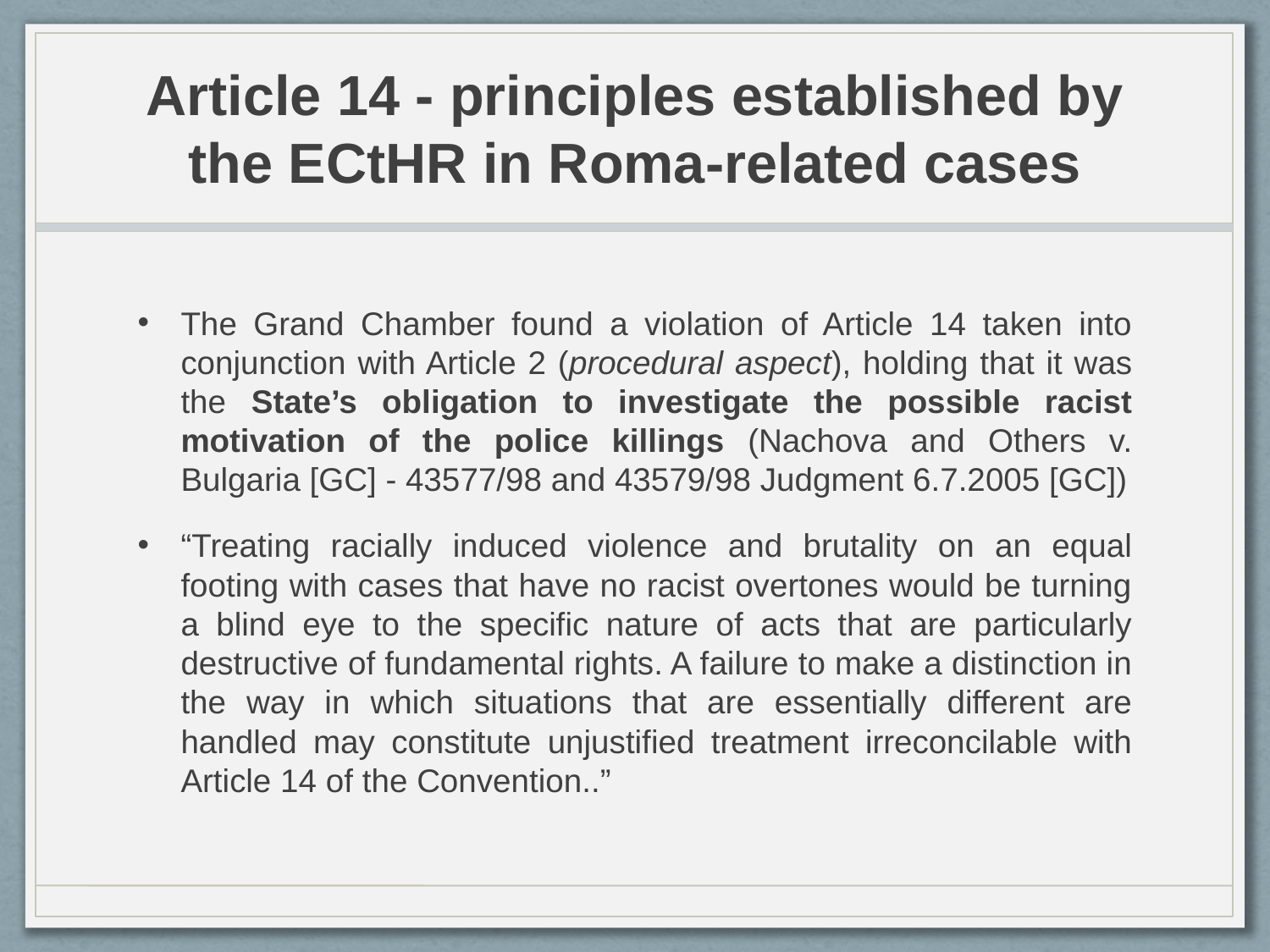

# Article 14 - principles established by the ECtHR in Roma-related cases

The Grand Chamber found a violation of Article 14 taken into conjunction with Article 2 (procedural aspect), holding that it was the State’s obligation to investigate the possible racist motivation of the police killings (Nachova and Others v. Bulgaria [GC] - 43577/98 and 43579/98 Judgment 6.7.2005 [GC])
“Treating racially induced violence and brutality on an equal footing with cases that have no racist overtones would be turning a blind eye to the specific nature of acts that are particularly destructive of fundamental rights. A failure to make a distinction in the way in which situations that are essentially different are handled may constitute unjustified treatment irreconcilable with Article 14 of the Convention..”